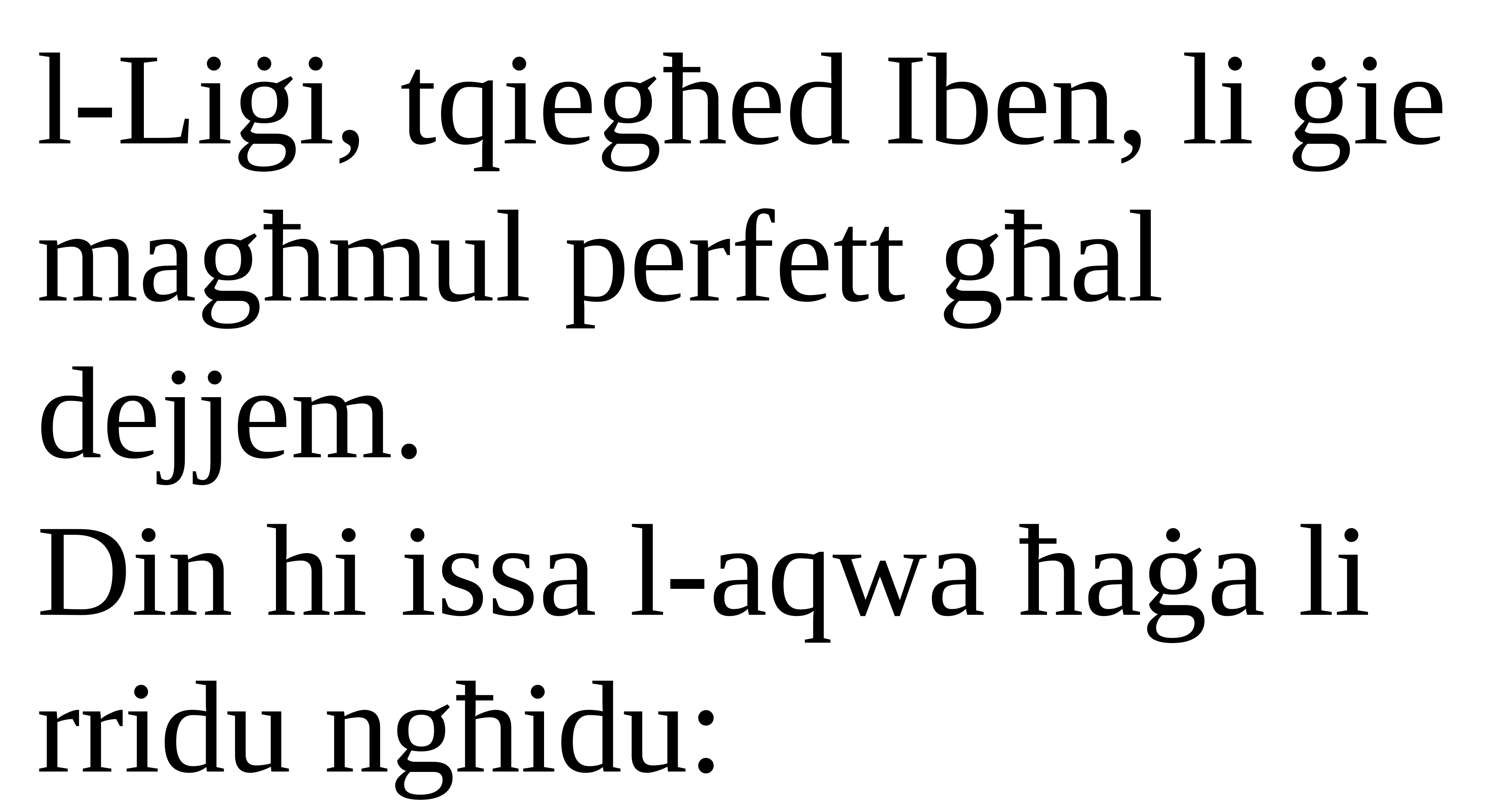

l-Liġi, tqiegħed Iben, li ġie magħmul perfett għal dejjem.
Din hi issa l-aqwa ħaġa li
rridu ngħidu: